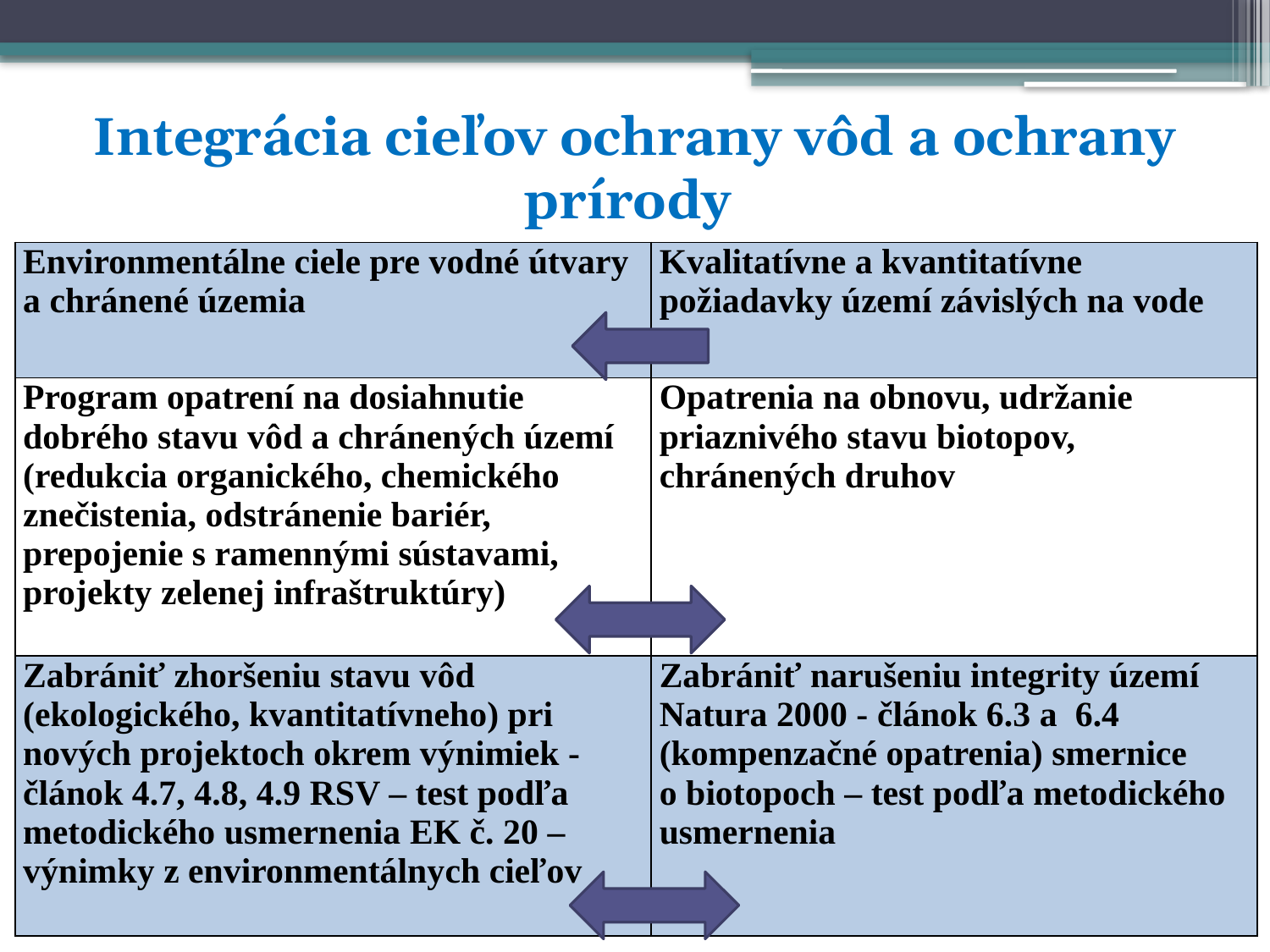

# Integrácia cieľov ochrany vôd a ochrany prírody
| Environmentálne ciele pre vodné útvary a chránené územia | Kvalitatívne a kvantitatívne požiadavky území závislých na vode |
| --- | --- |
| Program opatrení na dosiahnutie dobrého stavu vôd a chránených území (redukcia organického, chemického znečistenia, odstránenie bariér, prepojenie s ramennými sústavami, projekty zelenej infraštruktúry) | Opatrenia na obnovu, udržanie priaznivého stavu biotopov, chránených druhov |
| Zabrániť zhoršeniu stavu vôd (ekologického, kvantitatívneho) pri nových projektoch okrem výnimiek - článok 4.7, 4.8, 4.9 RSV – test podľa metodického usmernenia EK č. 20 – výnimky z environmentálnych cieľov | Zabrániť narušeniu integrity území Natura 2000 - článok 6.3 a 6.4 (kompenzačné opatrenia) smernice o biotopoch – test podľa metodického usmernenia |